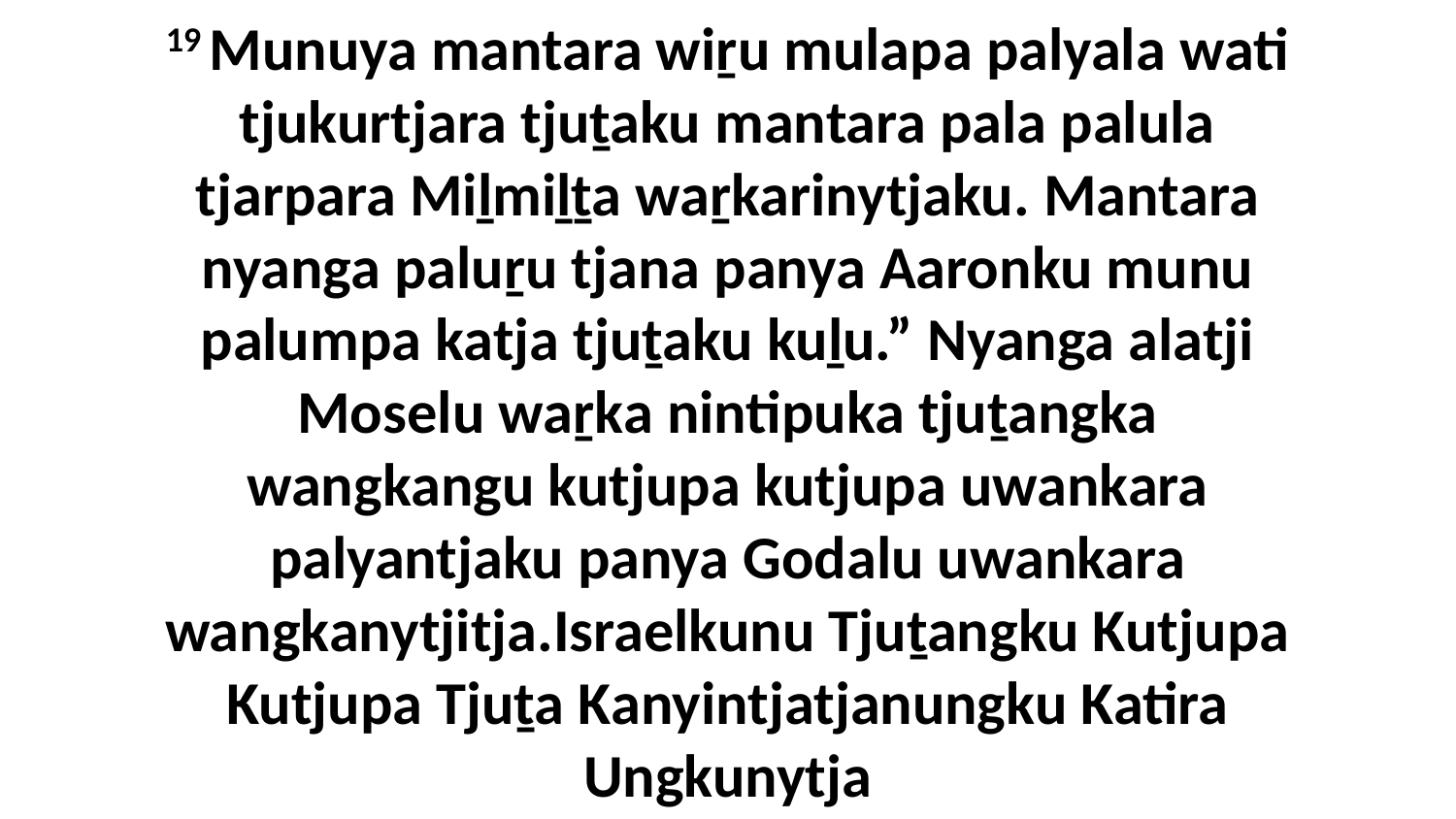

19 Munuya mantara wiṟu mulapa palyala wati tjukurtjara tjuṯaku mantara pala palula tjarpara Miḻmiḻṯa waṟkarinytjaku. Mantara nyanga paluṟu tjana panya Aaronku munu palumpa katja tjuṯaku kuḻu.” Nyanga alatji Moselu waṟka nintipuka tjuṯangka wangkangu kutjupa kutjupa uwankara palyantjaku panya Godalu uwankara wangkanytjitja.Israelkunu Tjuṯangku Kutjupa Kutjupa Tjuṯa Kanyintjatjanungku Katira Ungkunytja